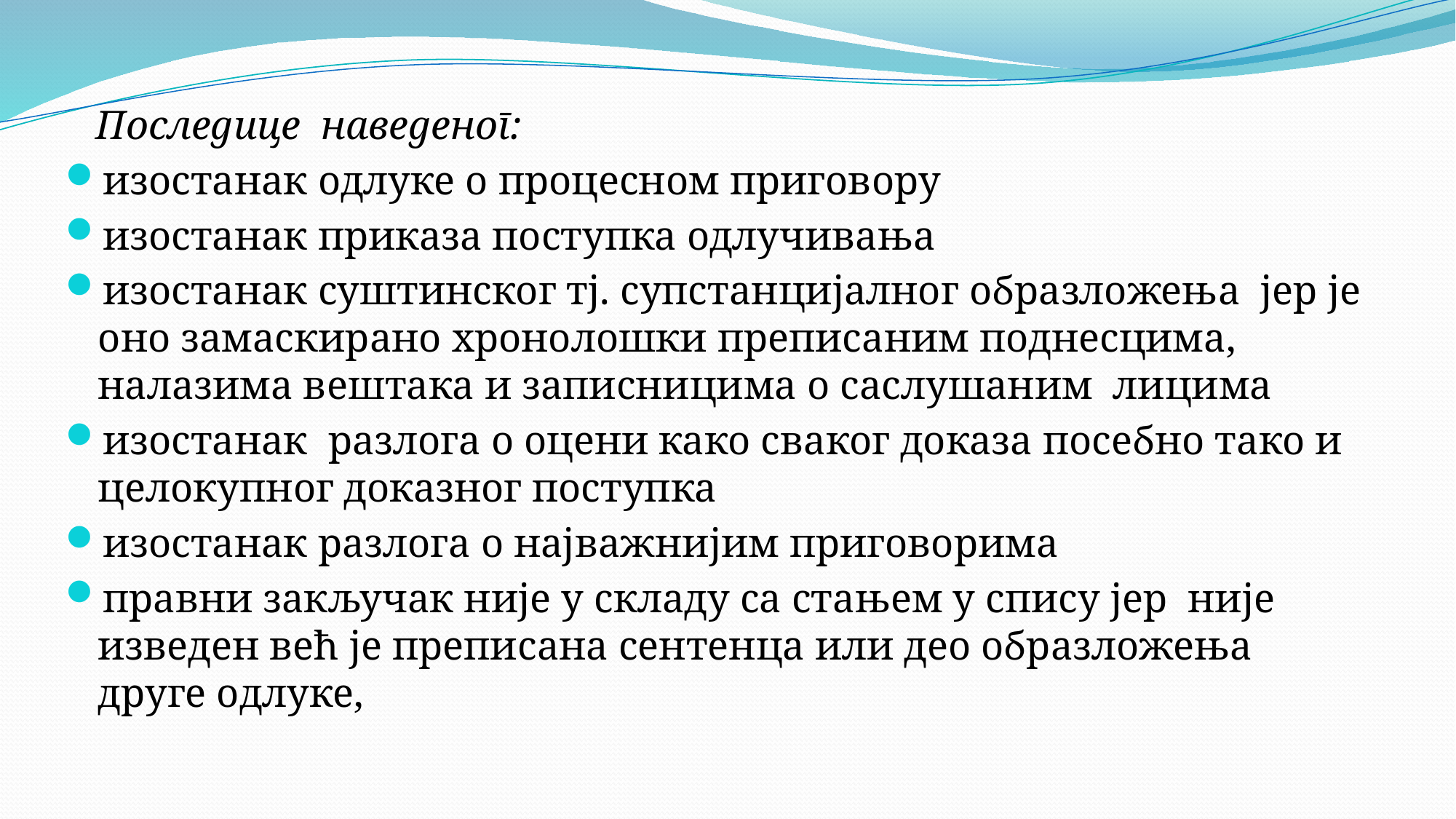

Последице  наведеног:
изостанак одлуке о процесном приговору
изостанак приказа поступка одлучивања
изостанак суштинског тј. супстанцијалног образложења  јер је оно замаскирано хронолошки преписаним поднесцима, налазима вештака и записницима о саслушаним  лицима
изостанак  разлога о оцени како сваког доказа посебно тако и целокупног доказног поступка
изостанак разлога о најважнијим приговорима
правни закључак није у складу са стањем у спису јер  није изведен већ је преписана сентенца или део образложења друге одлуке,